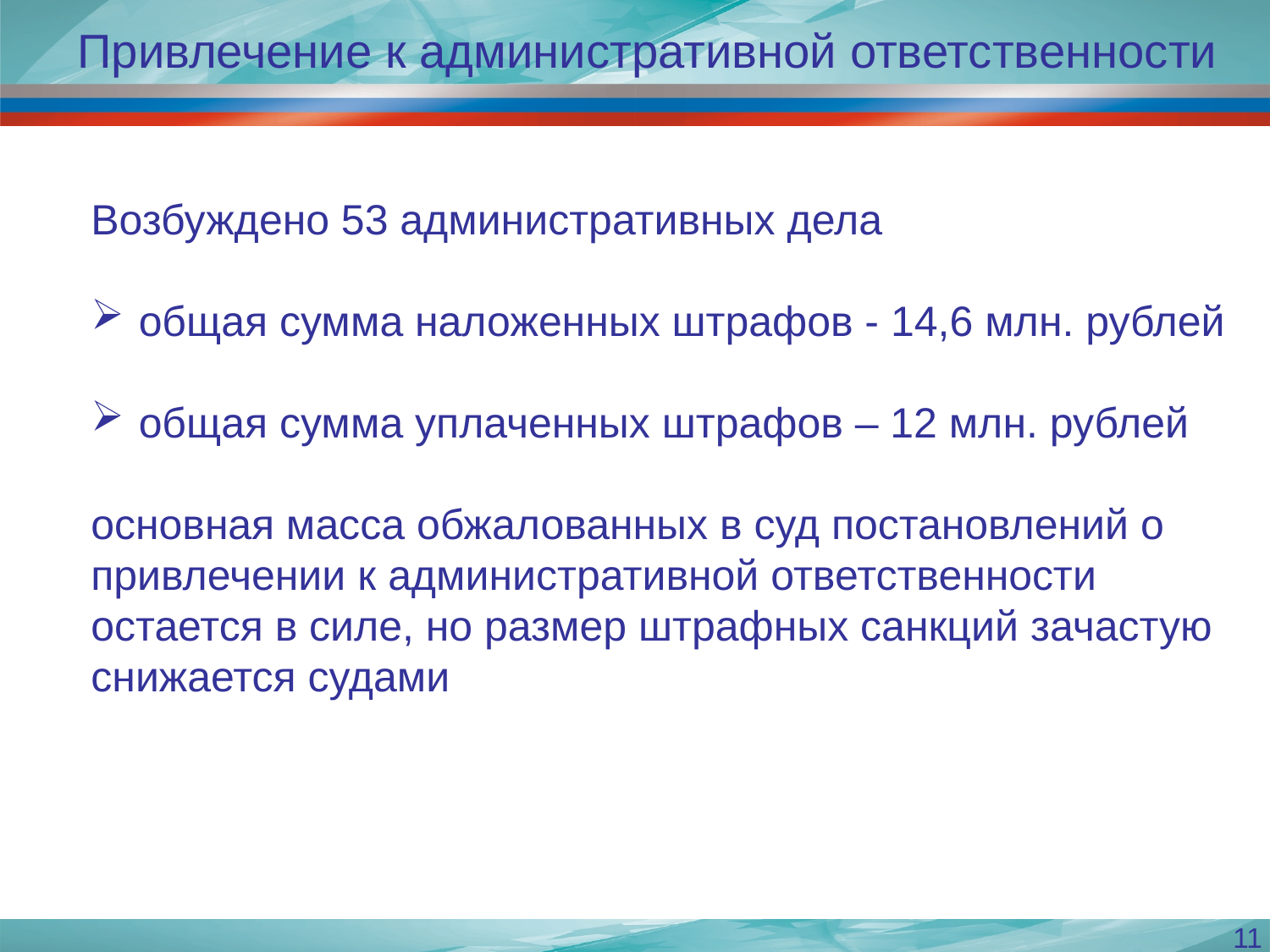

Привлечение к административной ответственности
Возбуждено 53 административных дела

общая сумма наложенных штрафов - 14,6 млн. рублей

общая сумма уплаченных штрафов – 12 млн. рублей

основная масса обжалованных в суд постановлений о привлечении к административной ответственности остается в силе, но размер штрафных санкций зачастую снижается судами
11